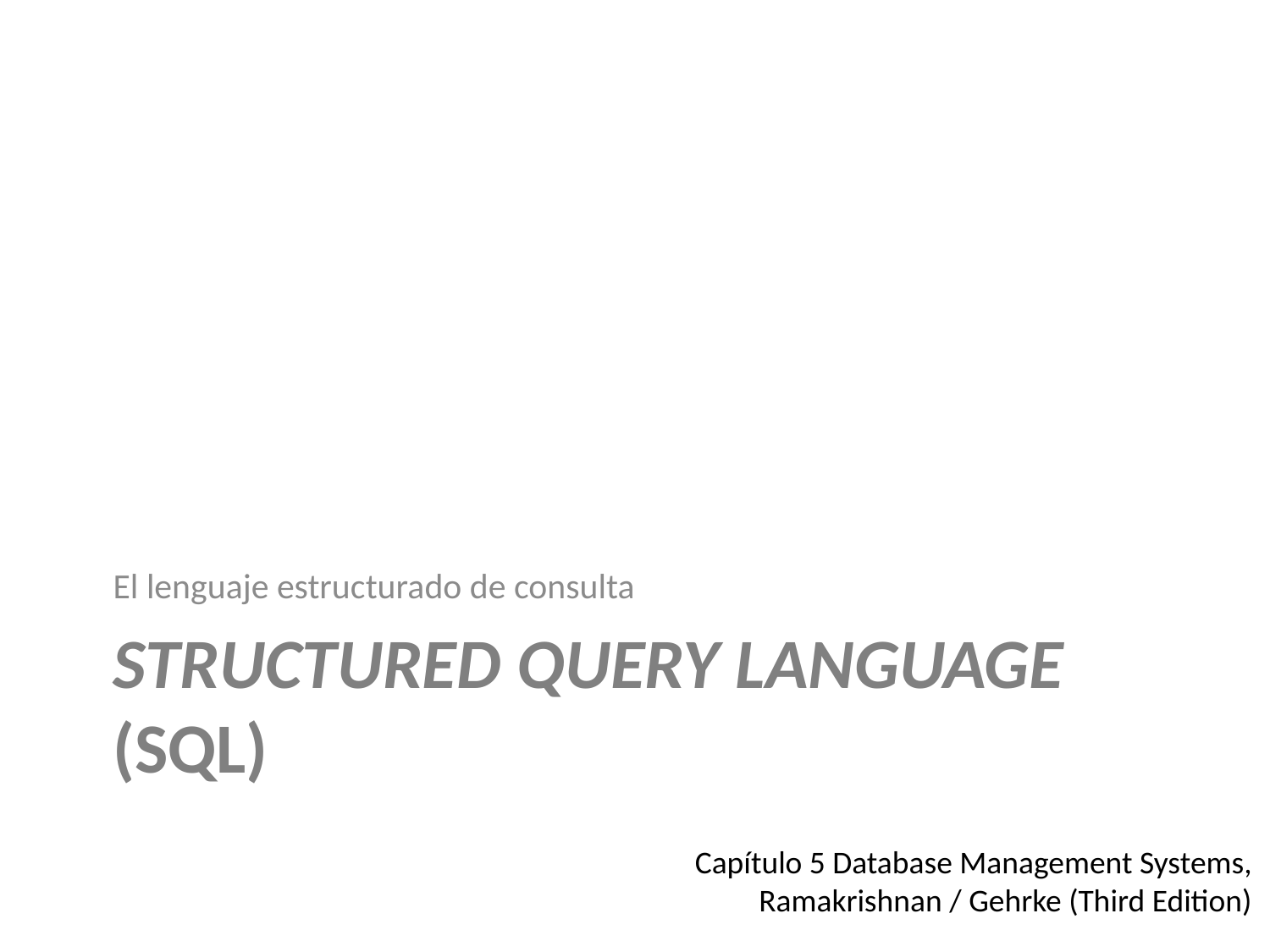

El lenguaje estructurado de consulta
# STRUCTURED QUERY LANGUAGE (SQL)
Capítulo 5 Database Management Systems,
Ramakrishnan / Gehrke (Third Edition)